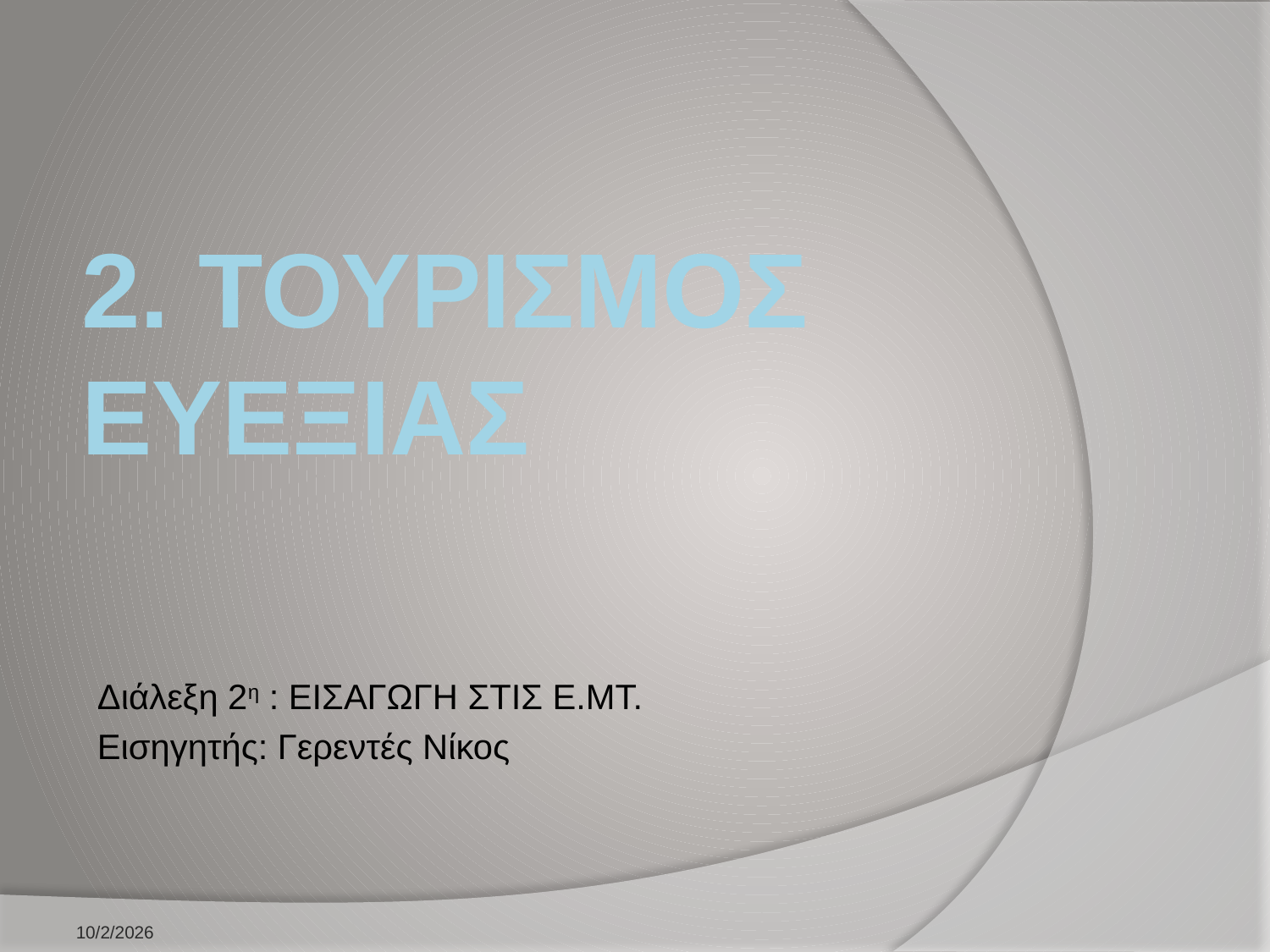

# 2. ΤΟΥΡΙΣΜΟΣ ΕΥΕΞΙΑΣ
Διάλεξη 2η : ΕΙΣΑΓΩΓΗ ΣΤΙΣ Ε.ΜΤ.
Εισηγητής: Γερεντές Νίκος

10/2/2026